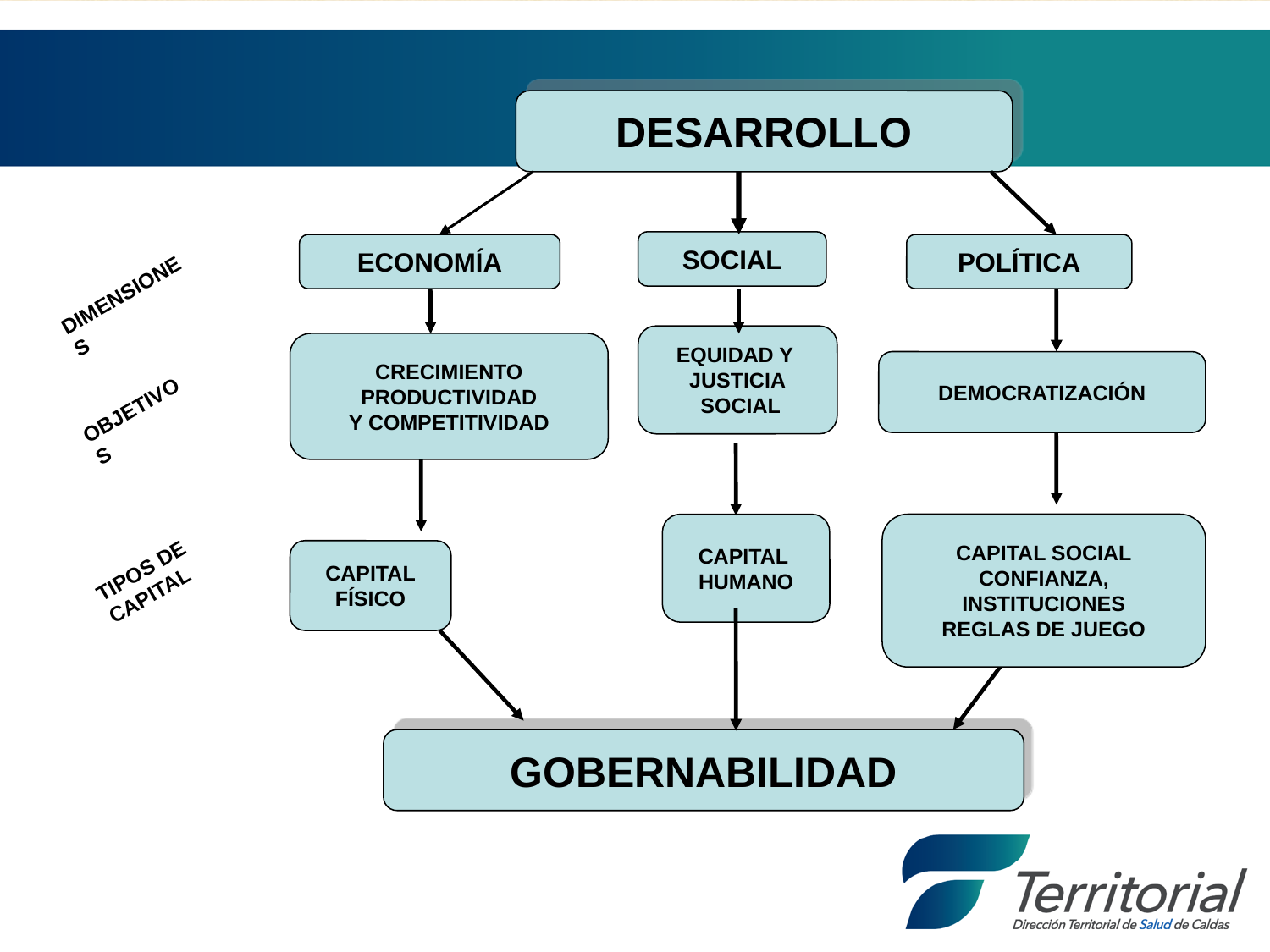

DESARROLLO
SOCIAL
ECONOMÍA
POLÍTICA
DIMENSIONES
EQUIDAD Y
JUSTICIA
 SOCIAL
CRECIMIENTO
PRODUCTIVIDAD
Y COMPETITIVIDAD
DEMOCRATIZACIÓN
OBJETIVOS
CAPITAL
HUMANO
CAPITAL SOCIAL
CONFIANZA,
 INSTITUCIONES
REGLAS DE JUEGO
CAPITAL
FÍSICO
TIPOS DE
CAPITAL
GOBERNABILIDAD